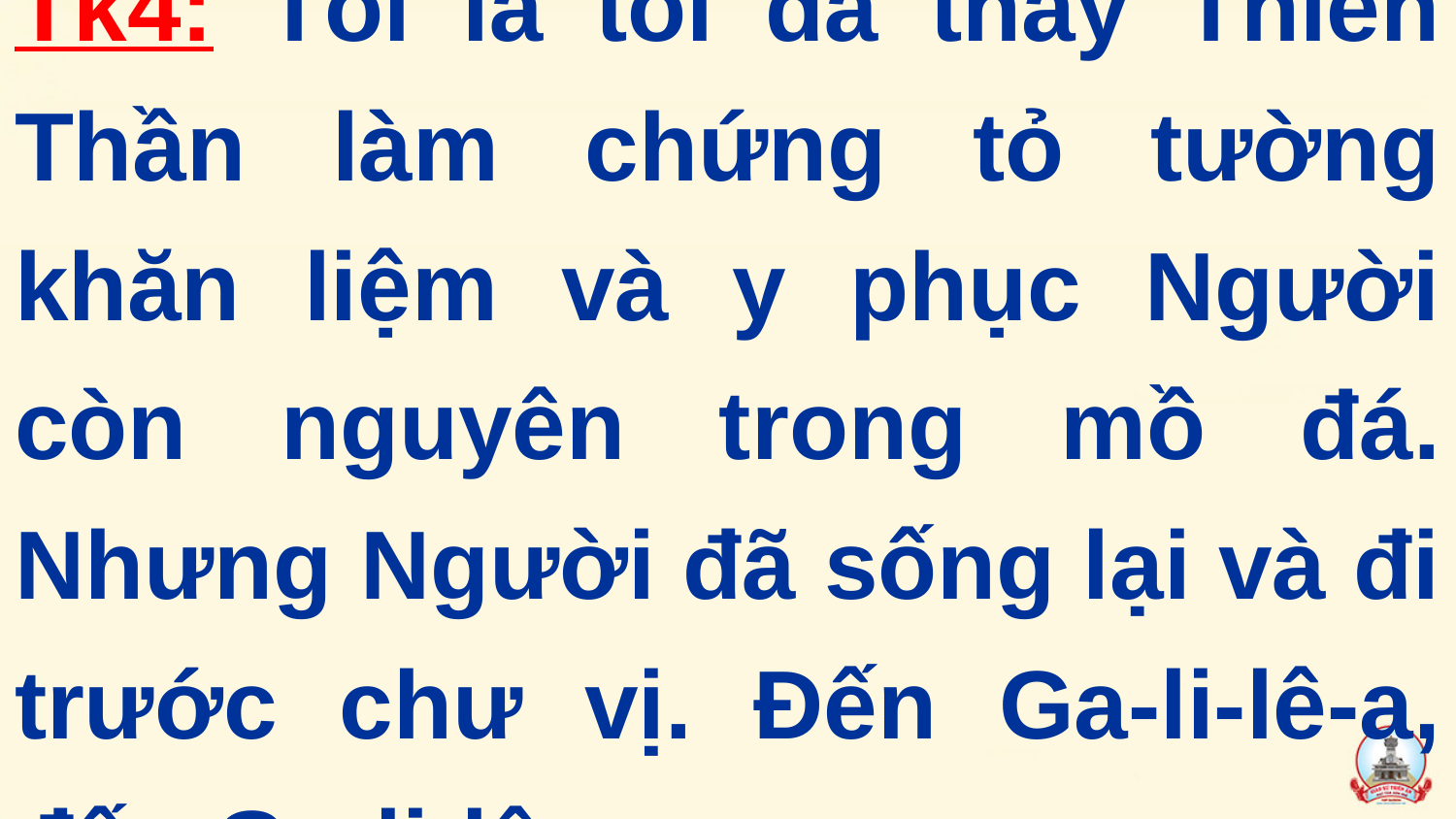

# Tk4: Tôi là tôi đã thấy Thiên Thần làm chứng tỏ tường khăn liệm và y phục Người còn nguyên trong mồ đá. Nhưng Người đã sống lại và đi trước chư vị. Đến Ga-li-lê-a, đến Ga-li-lê-a.